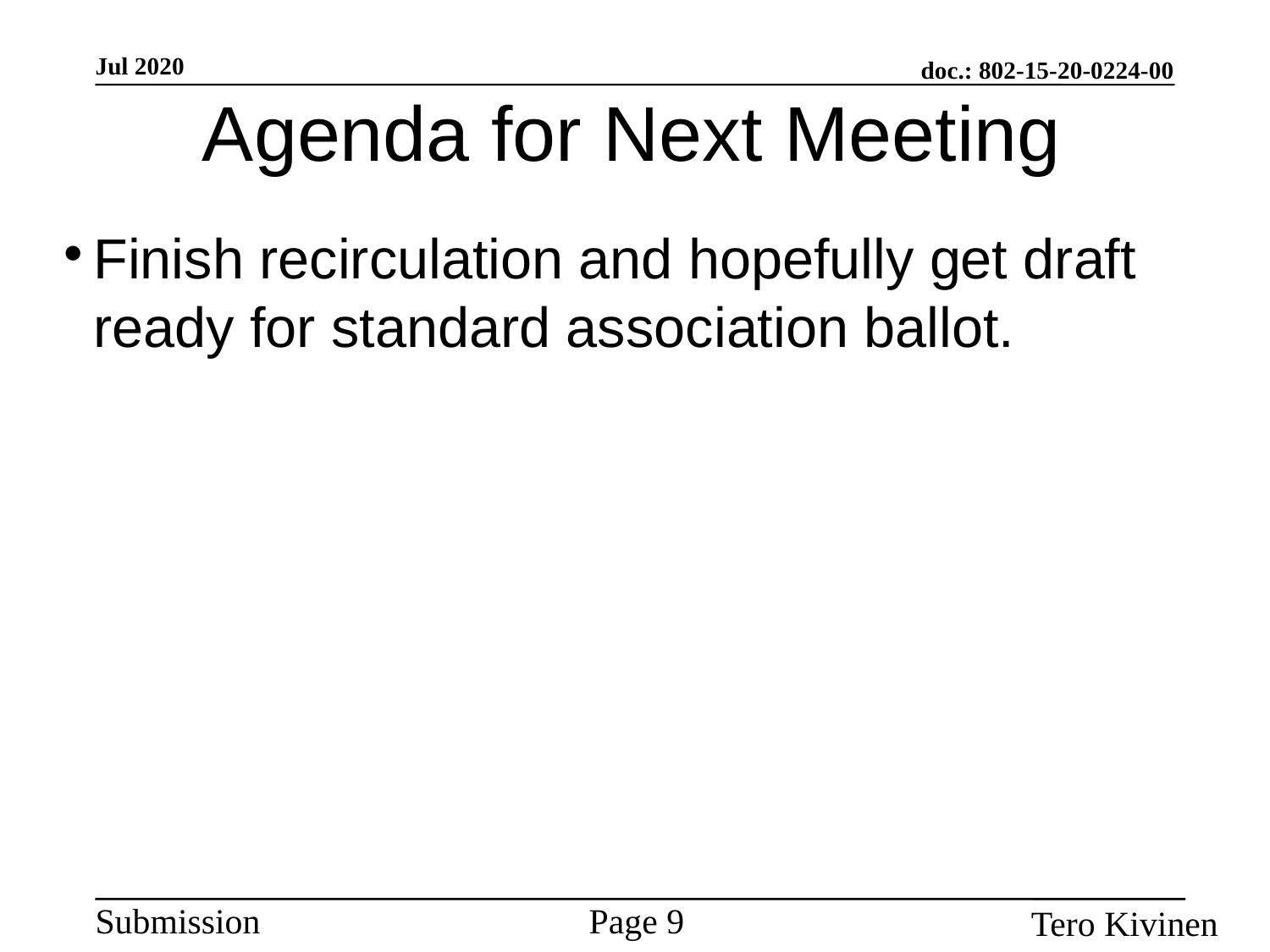

Agenda for Next Meeting

Finish recirculation and hopefully get draft ready for standard association ballot.